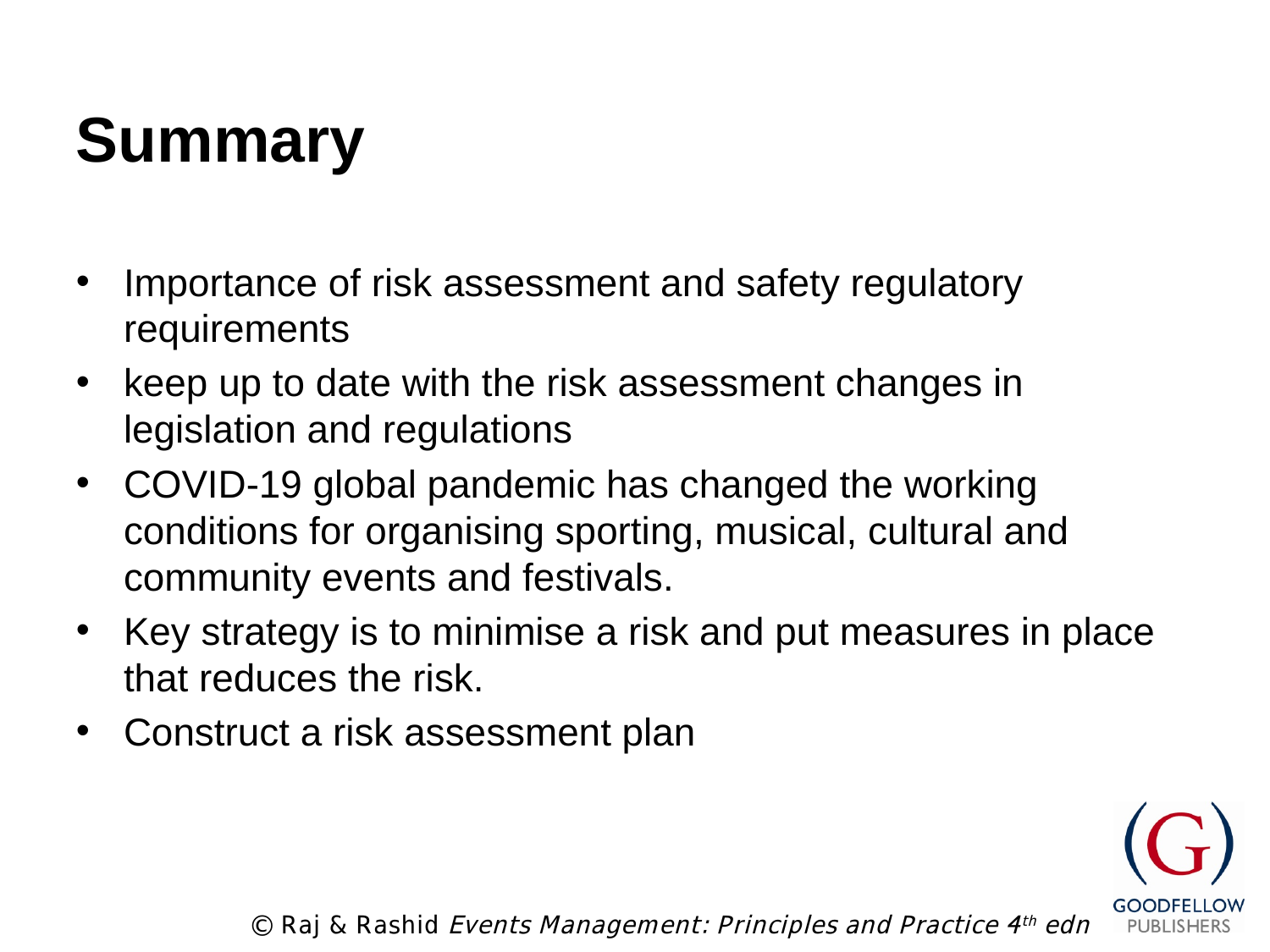

# Summary
Importance of risk assessment and safety regulatory requirements
keep up to date with the risk assessment changes in legislation and regulations
COVID-19 global pandemic has changed the working conditions for organising sporting, musical, cultural and community events and festivals.
Key strategy is to minimise a risk and put measures in place that reduces the risk.
Construct a risk assessment plan